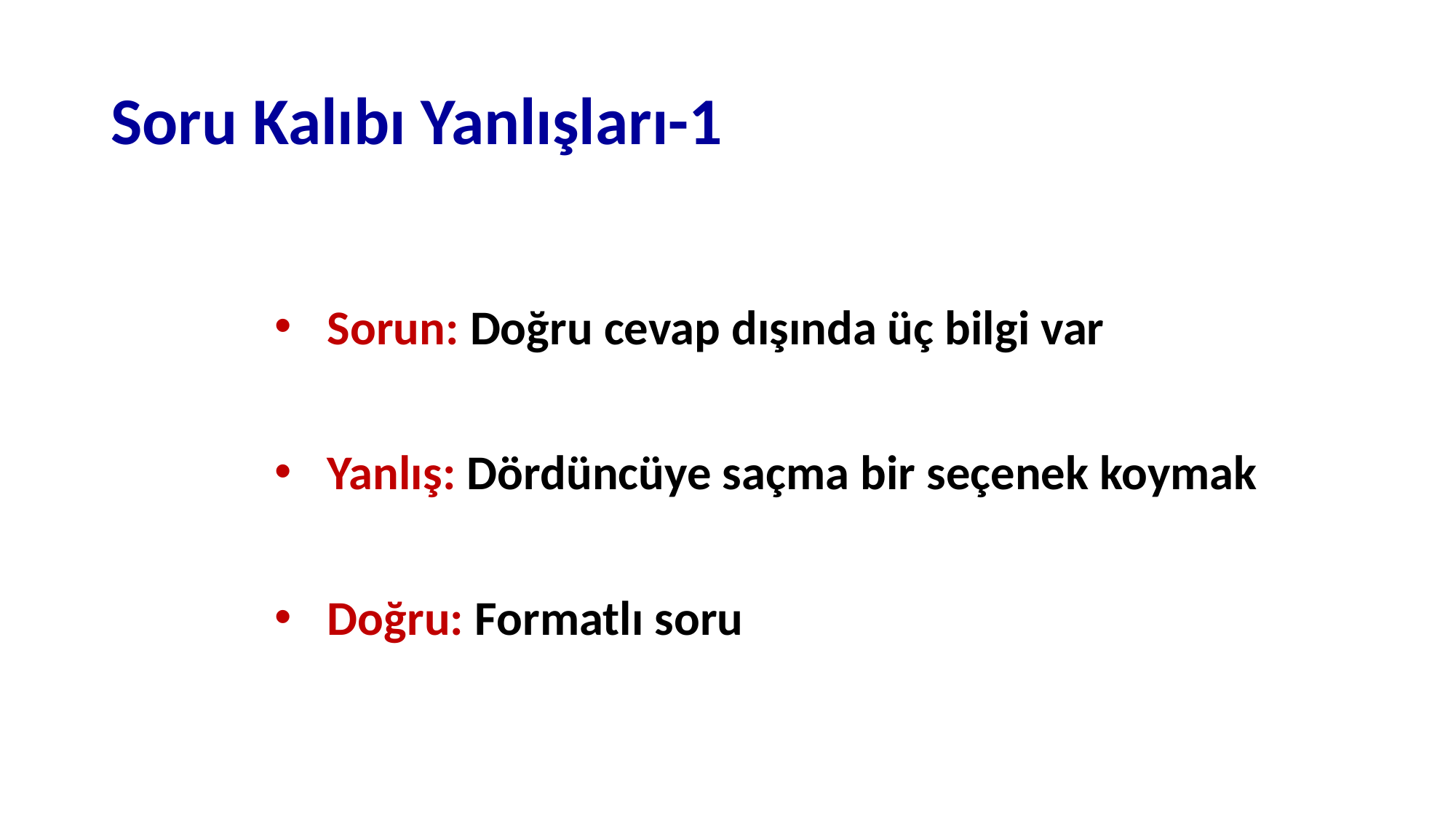

# Soru Kalıbı Yanlışları-1
Sorun: Doğru cevap dışında üç bilgi var
Yanlış: Dördüncüye saçma bir seçenek koymak
Doğru: Formatlı soru